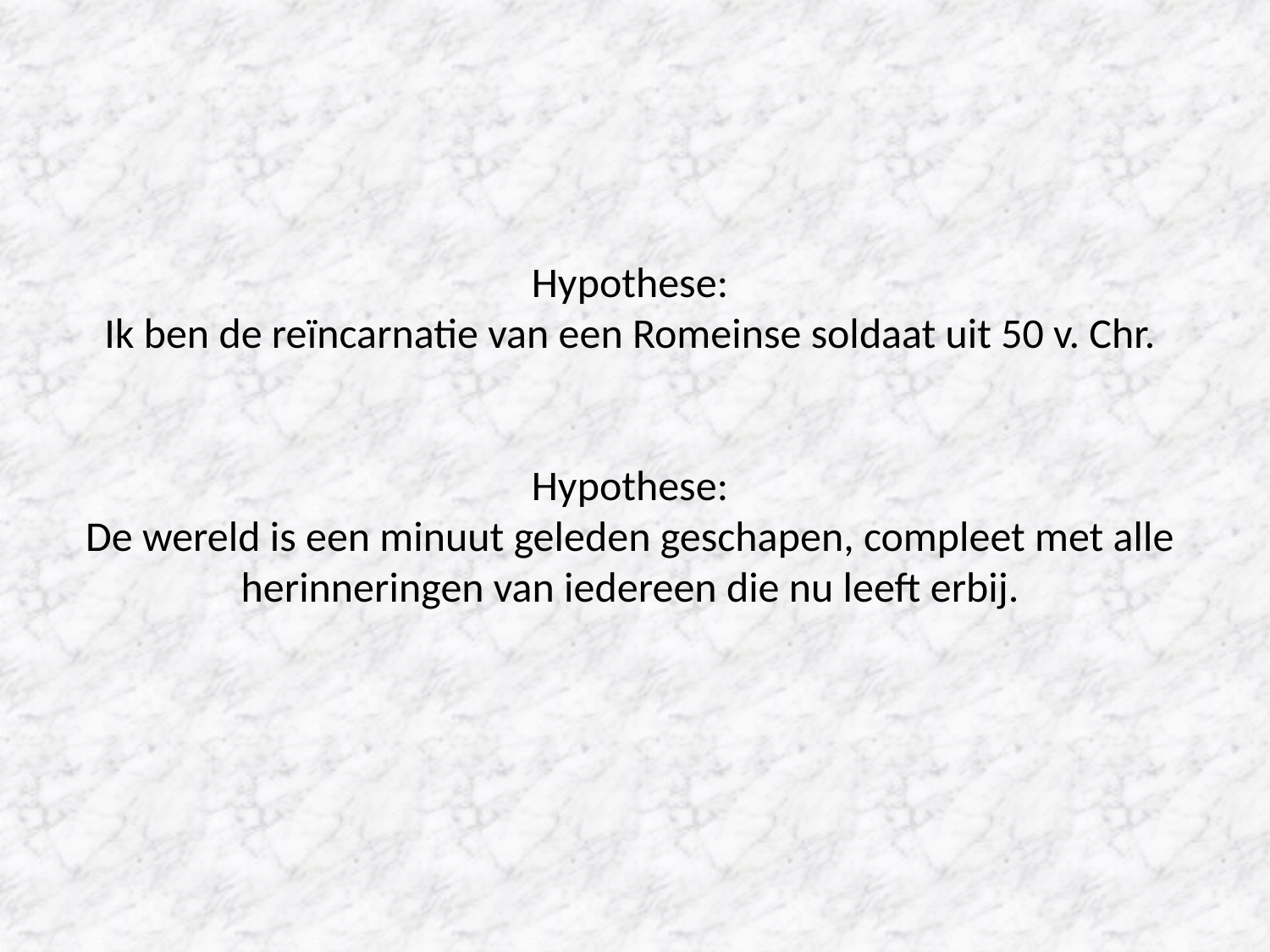

Hypothese:
Ik ben de reïncarnatie van een Romeinse soldaat uit 50 v. Chr.

Hypothese:
De wereld is een minuut geleden geschapen, compleet met alle herinneringen van iedereen die nu leeft erbij.